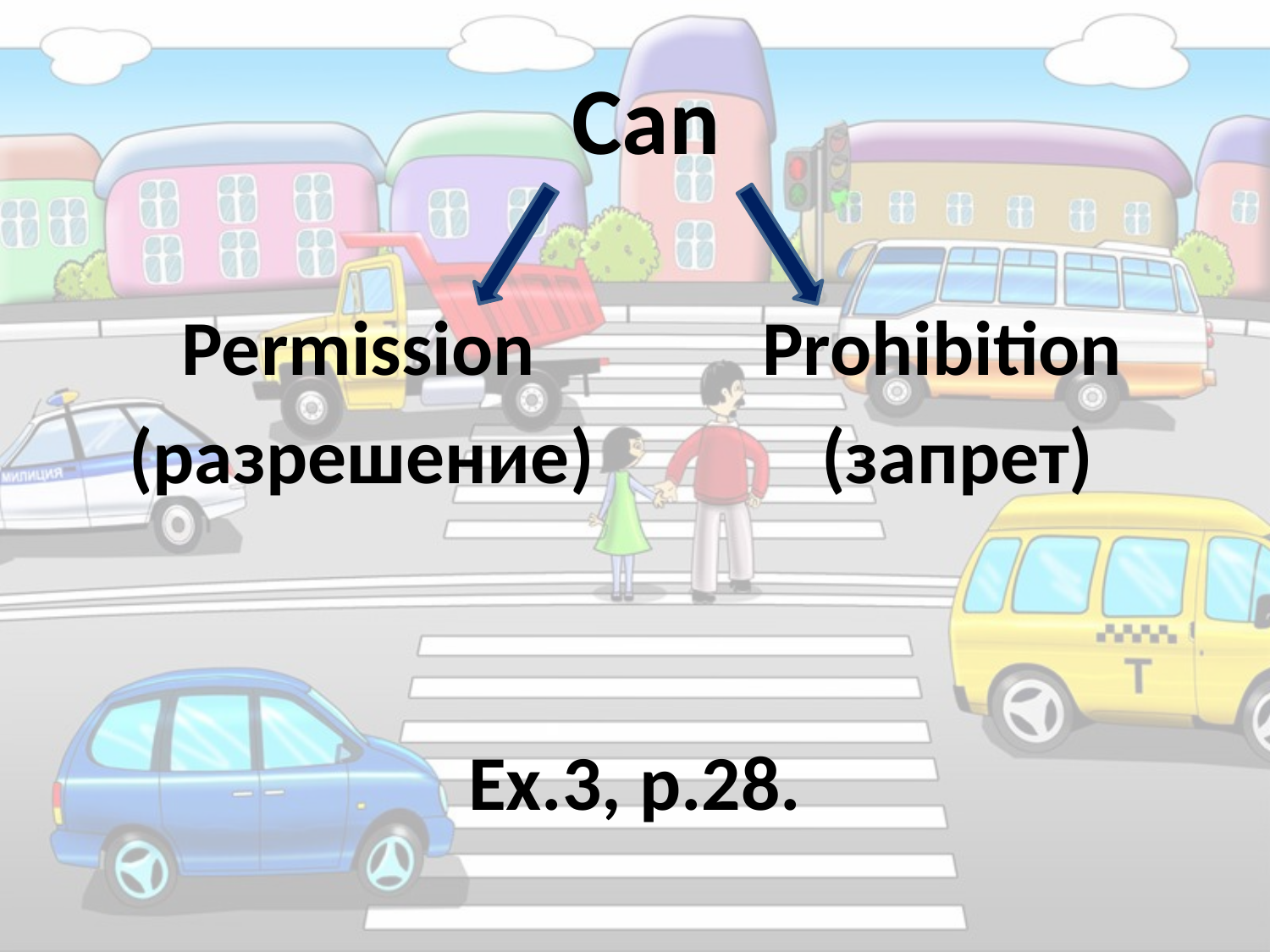

Can

      Permission             Prohibition
   (разрешение)             (запрет)

Ex.3, p.28.